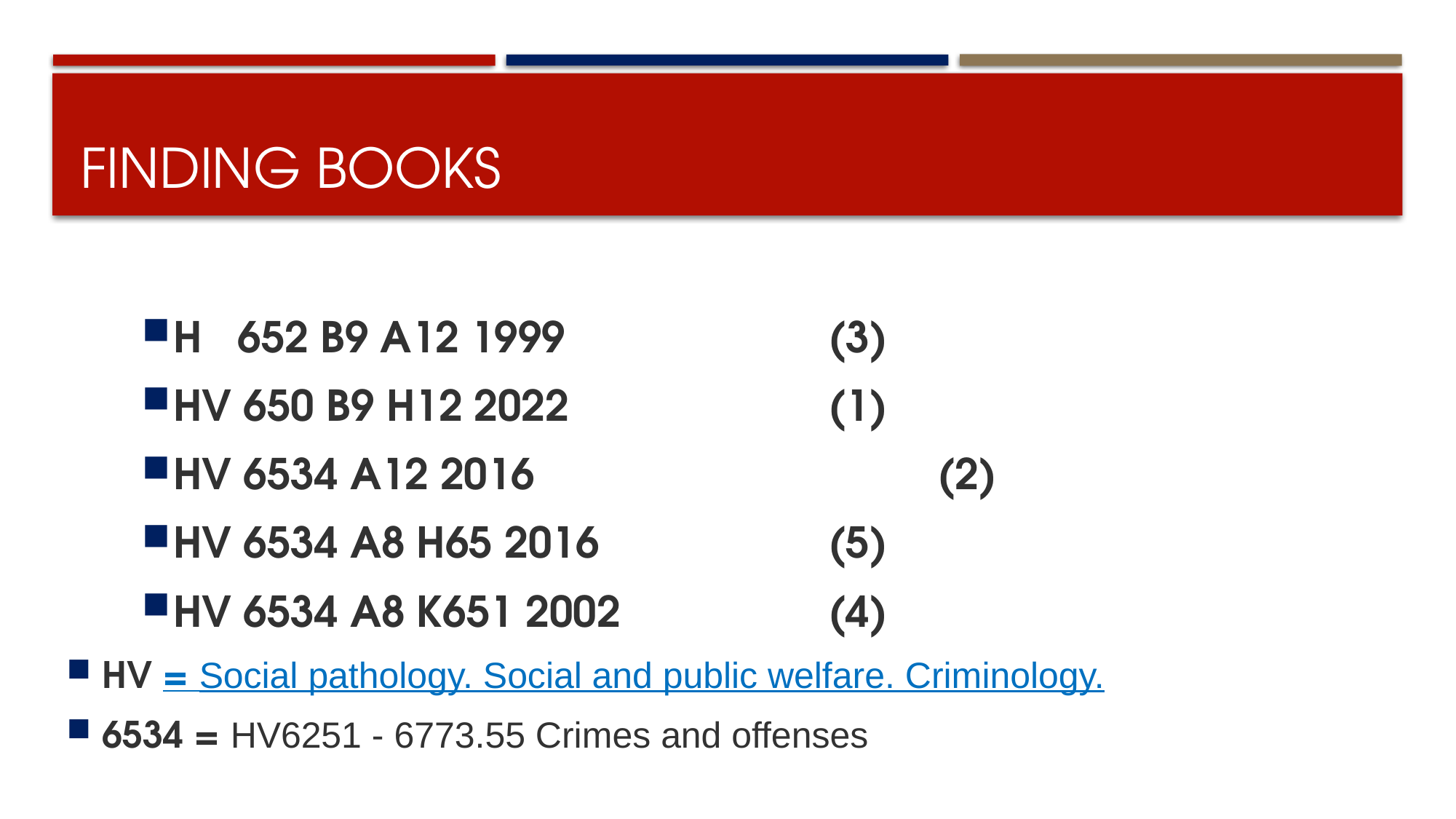

# Finding books
H   652 B9 A12 1999			(3)
HV 650 B9 H12 2022			(1)
HV 6534 A12 2016				(2)
HV 6534 A8 H65 2016			(5)
HV 6534 A8 K651 2002		(4)
HV = Social pathology. Social and public welfare. Criminology.
6534 = HV6251 - 6773.55 Crimes and offenses